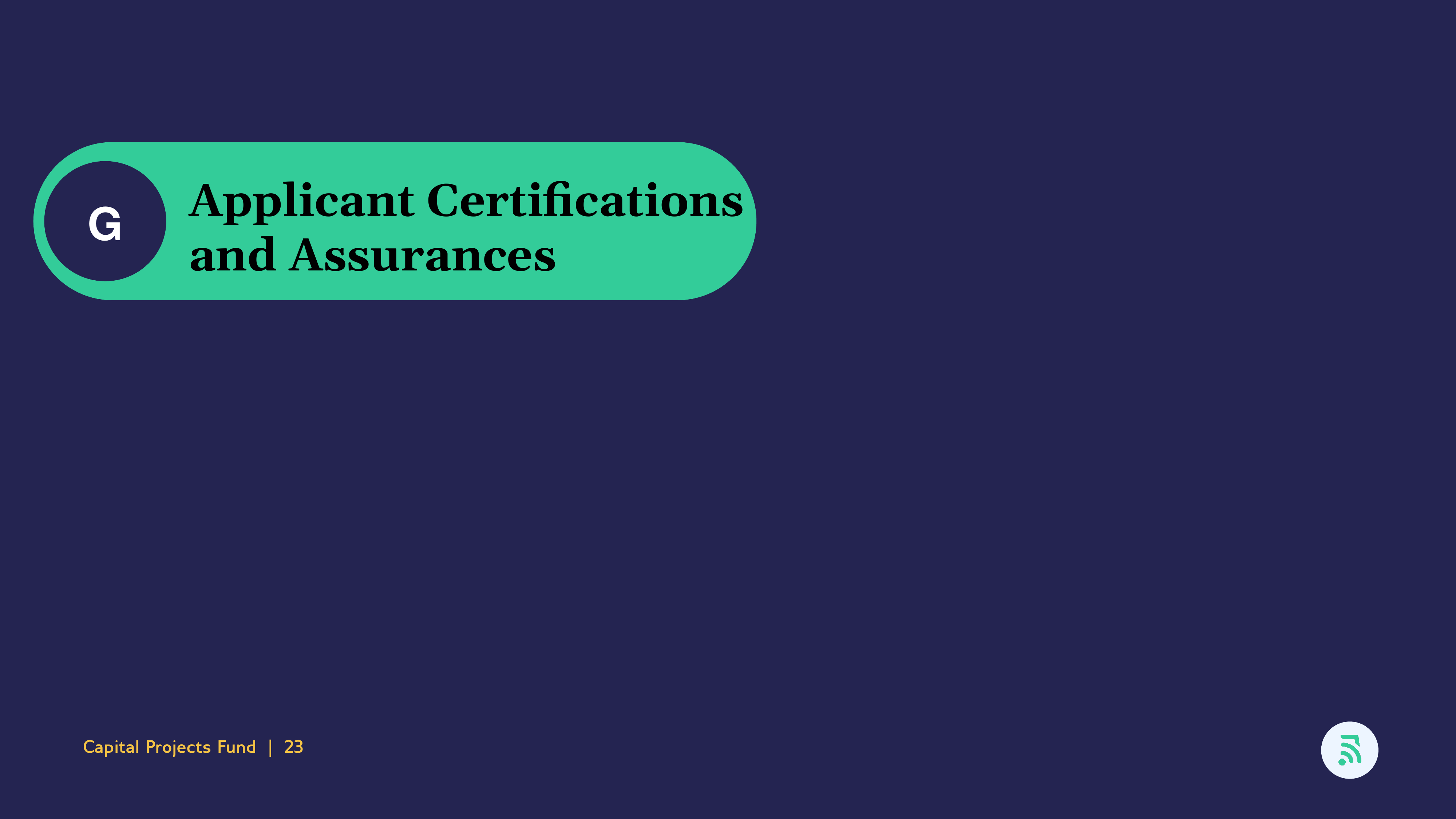

Applicant Certifications and Assurances
G
Capital Projects Fund  |  23